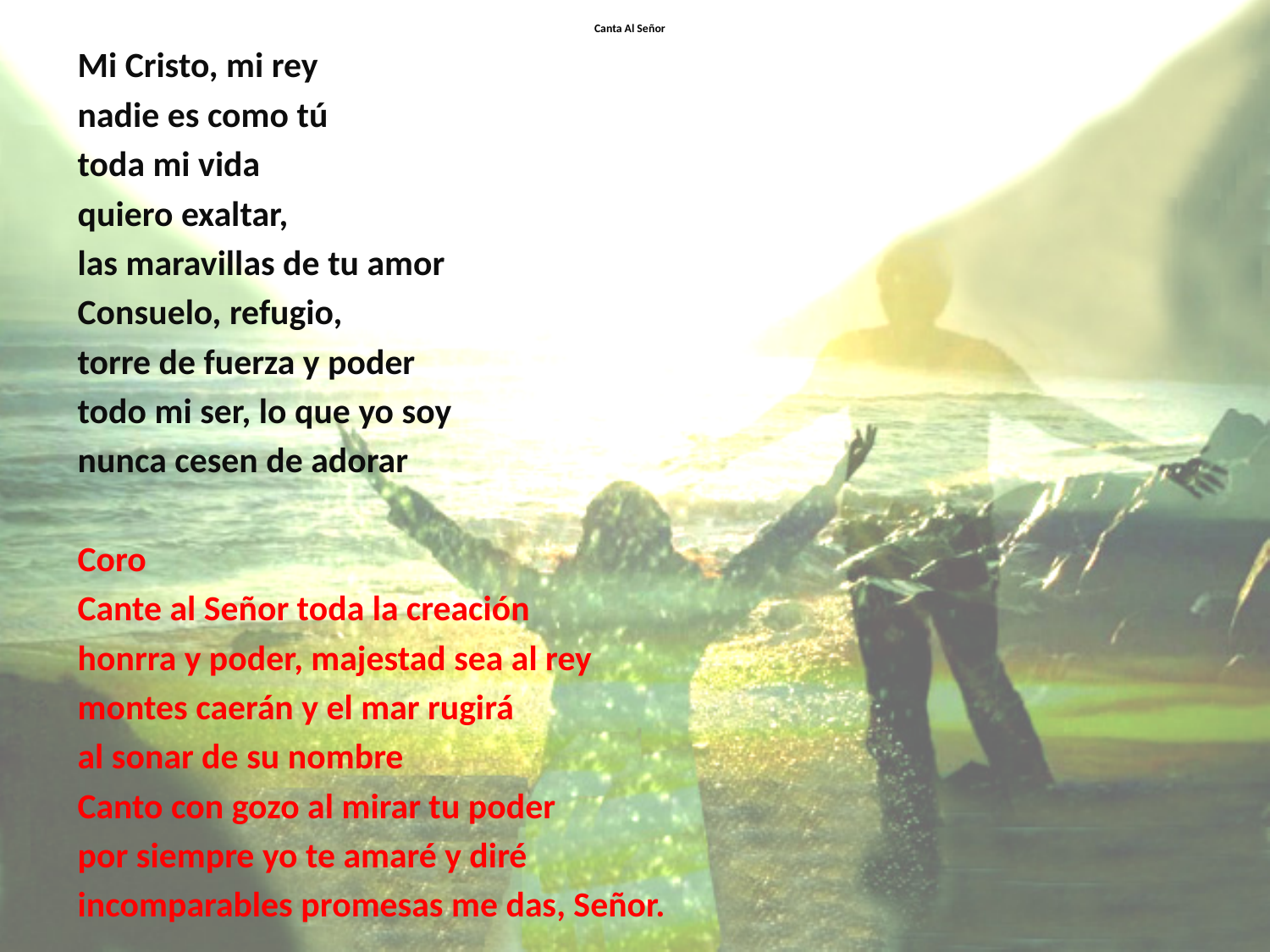

# Canta Al Señor
Mi Cristo, mi rey
nadie es como tú
toda mi vida
quiero exaltar,
las maravillas de tu amor
Consuelo, refugio,
torre de fuerza y poder
todo mi ser, lo que yo soy
nunca cesen de adorar

Coro
Cante al Señor toda la creación
honrra y poder, majestad sea al rey
montes caerán y el mar rugirá
al sonar de su nombre
Canto con gozo al mirar tu poder
por siempre yo te amaré y diré
incomparables promesas me das, Señor.